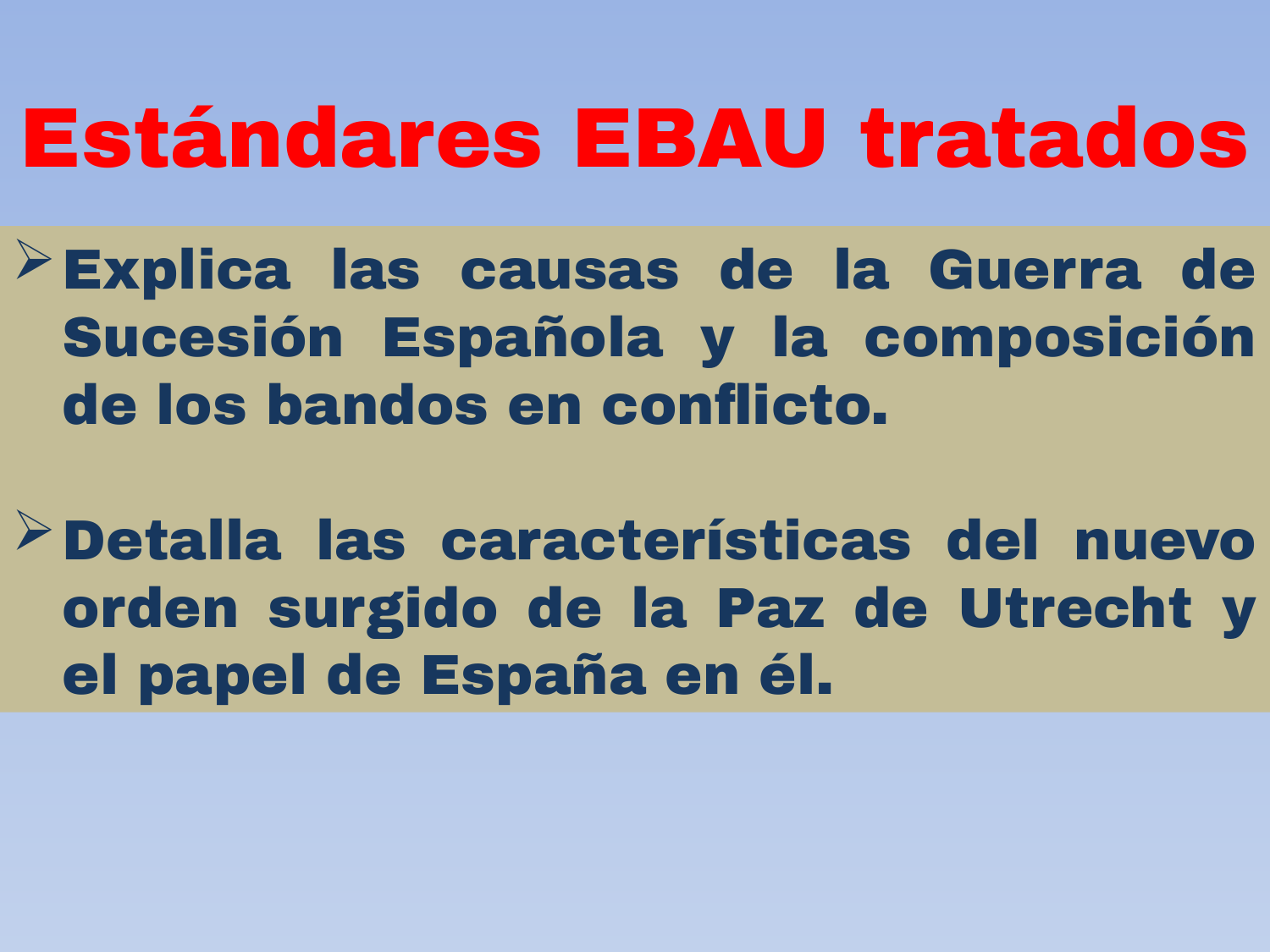

Estándares EBAU tratados
Explica las causas de la Guerra de Sucesión Española y la composición de los bandos en conflicto.

Detalla las características del nuevo orden surgido de la Paz de Utrecht y el papel de España en él.